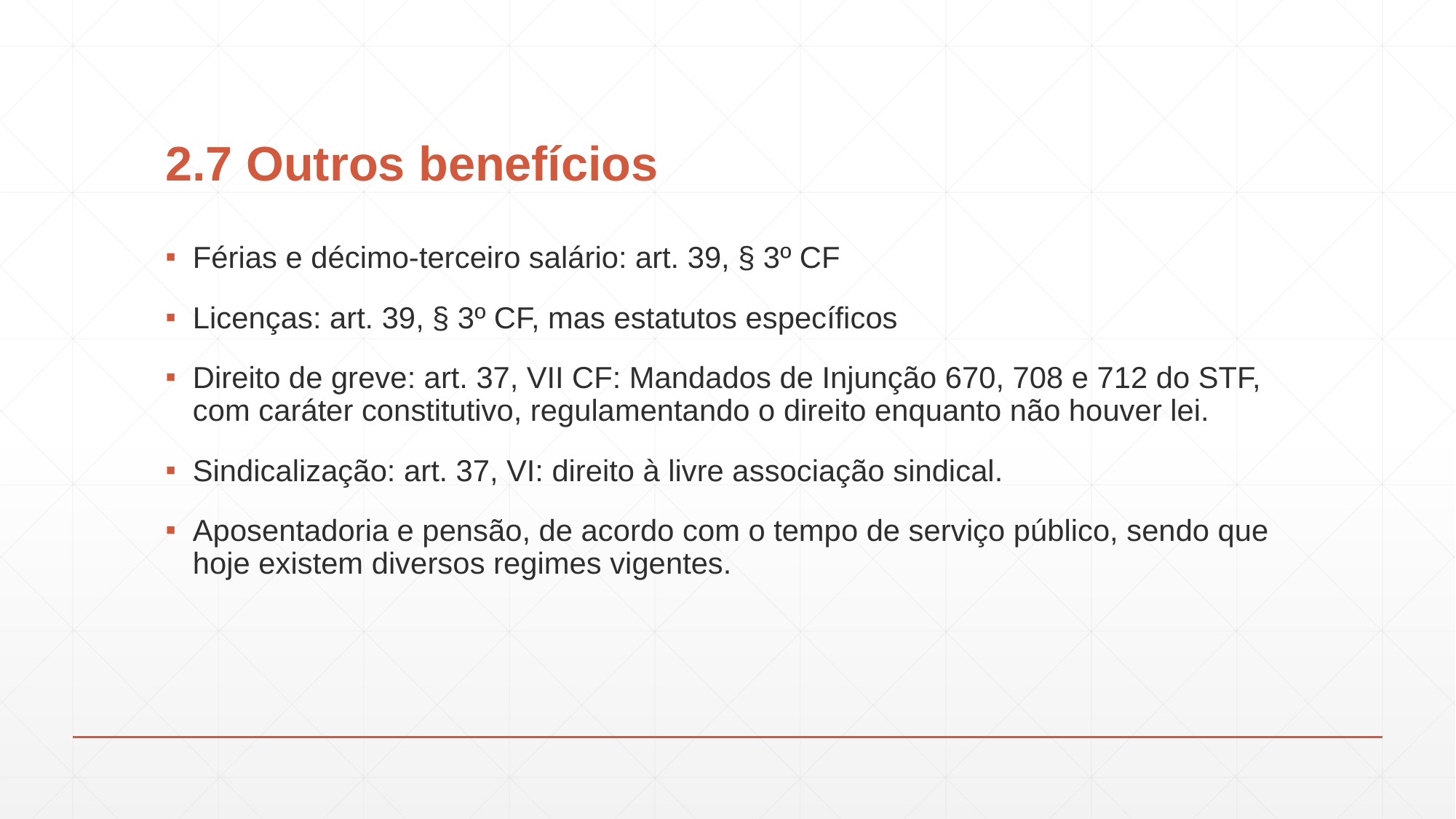

# 2.7 Outros benefícios
Férias e décimo-terceiro salário: art. 39, § 3º CF
Licenças: art. 39, § 3º CF, mas estatutos específicos
Direito de greve: art. 37, VII CF: Mandados de Injunção 670, 708 e 712 do STF, com caráter constitutivo, regulamentando o direito enquanto não houver lei.
Sindicalização: art. 37, VI: direito à livre associação sindical.
Aposentadoria e pensão, de acordo com o tempo de serviço público, sendo que hoje existem diversos regimes vigentes.